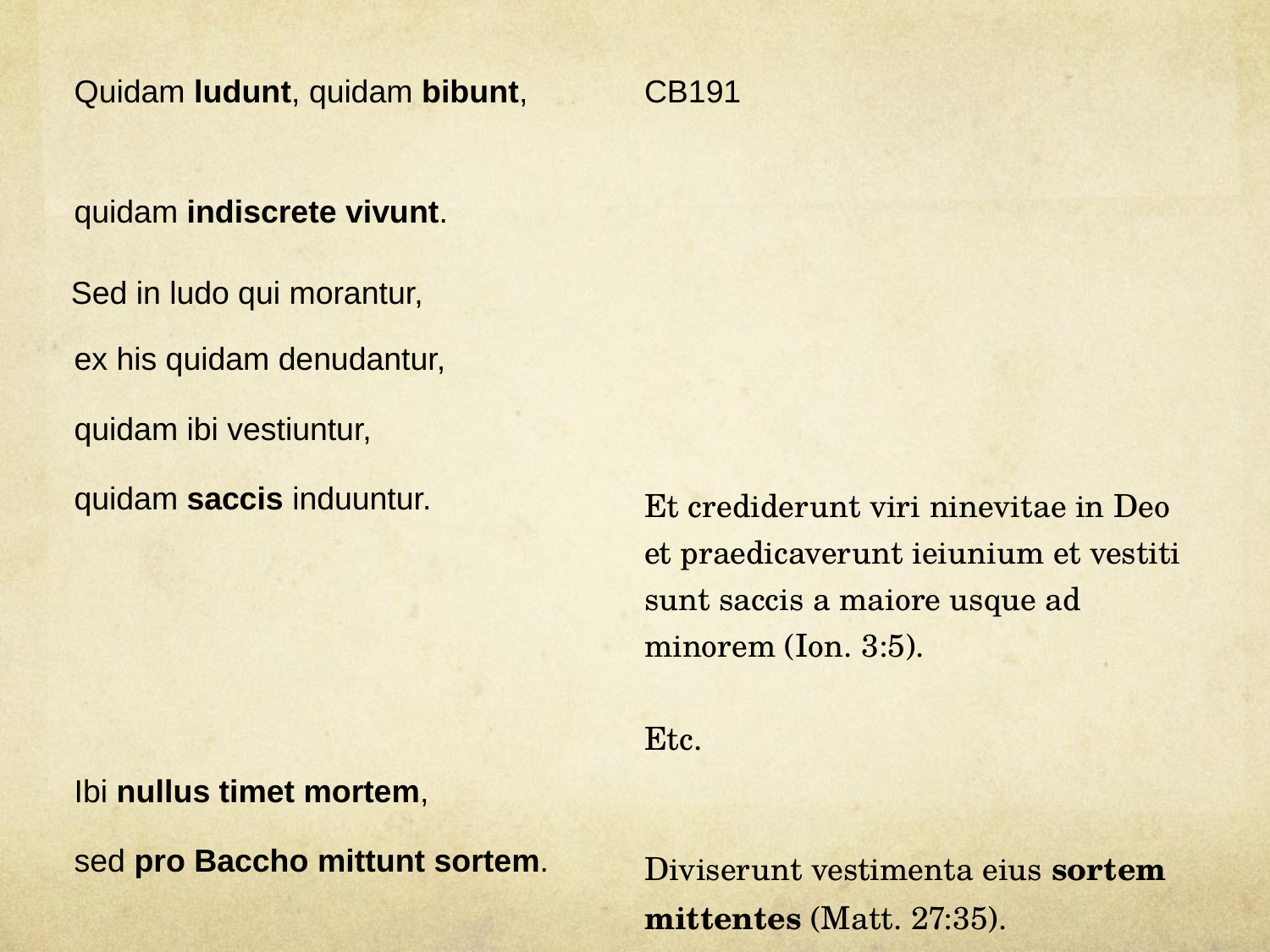

| Quidam ludunt, quidam bibunt, | CB191 |
| --- | --- |
| quidam indiscrete vivunt. |  |
| Sed in ludo qui morantur, |  |
| ex his quidam denudantur, |  |
| quidam ibi vestiuntur, |  |
| quidam saccis induuntur. | Et crediderunt viri ninevitae in Deo et praedicaverunt ieiunium et vestiti sunt saccis a maiore usque ad minorem (Ion. 3:5). Etc. |
| Ibi nullus timet mortem, |  |
| sed pro Baccho mittunt sortem. | Diviserunt vestimenta eius sortem mittentes (Matt. 27:35). |